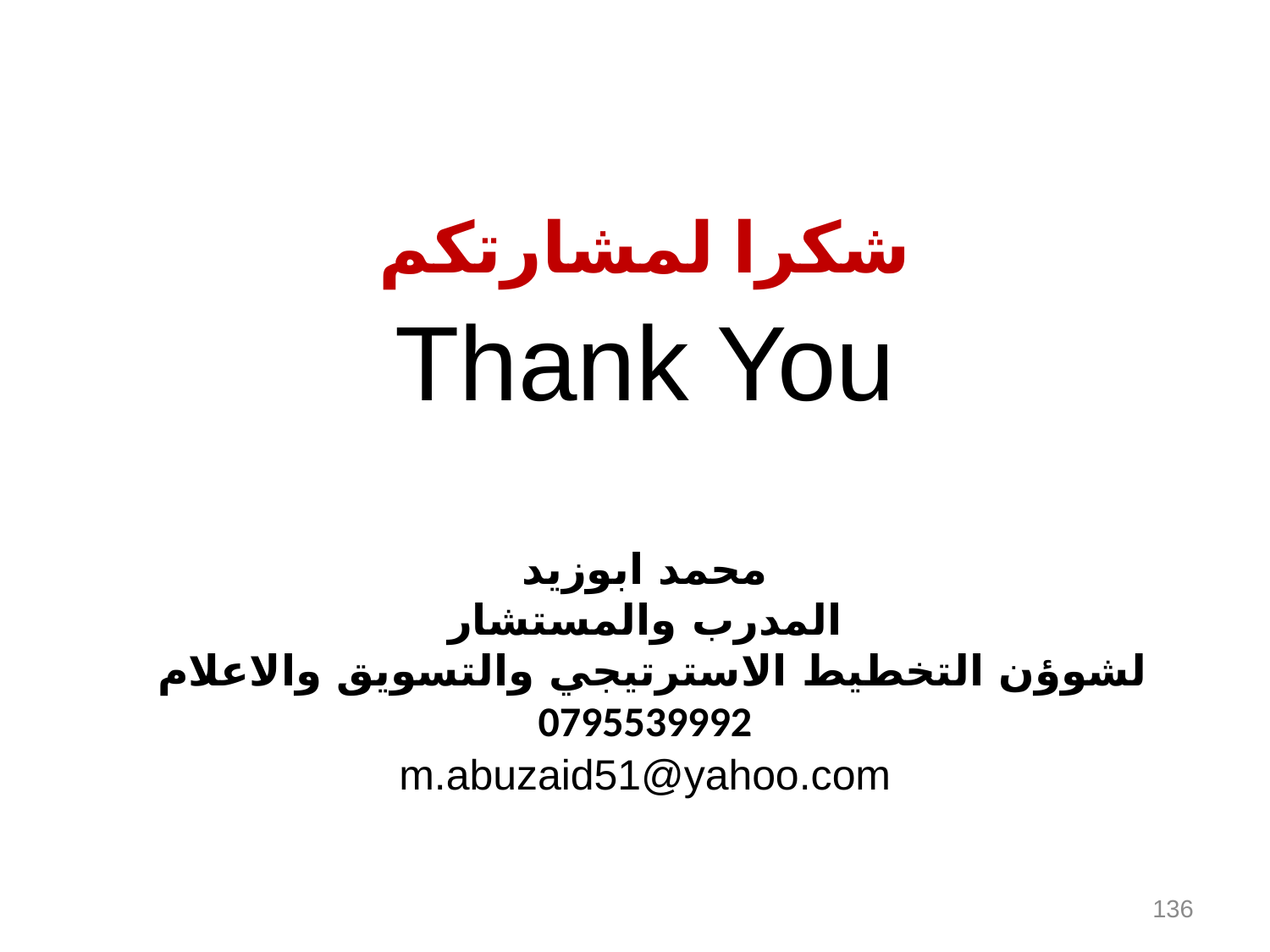

شكرا لمشارتكم
Thank You

محمد ابوزيد
المدرب والمستشار
 لشوؤن التخطيط الاسترتيجي والتسويق والاعلام
0795539992
m.abuzaid51@yahoo.com
136